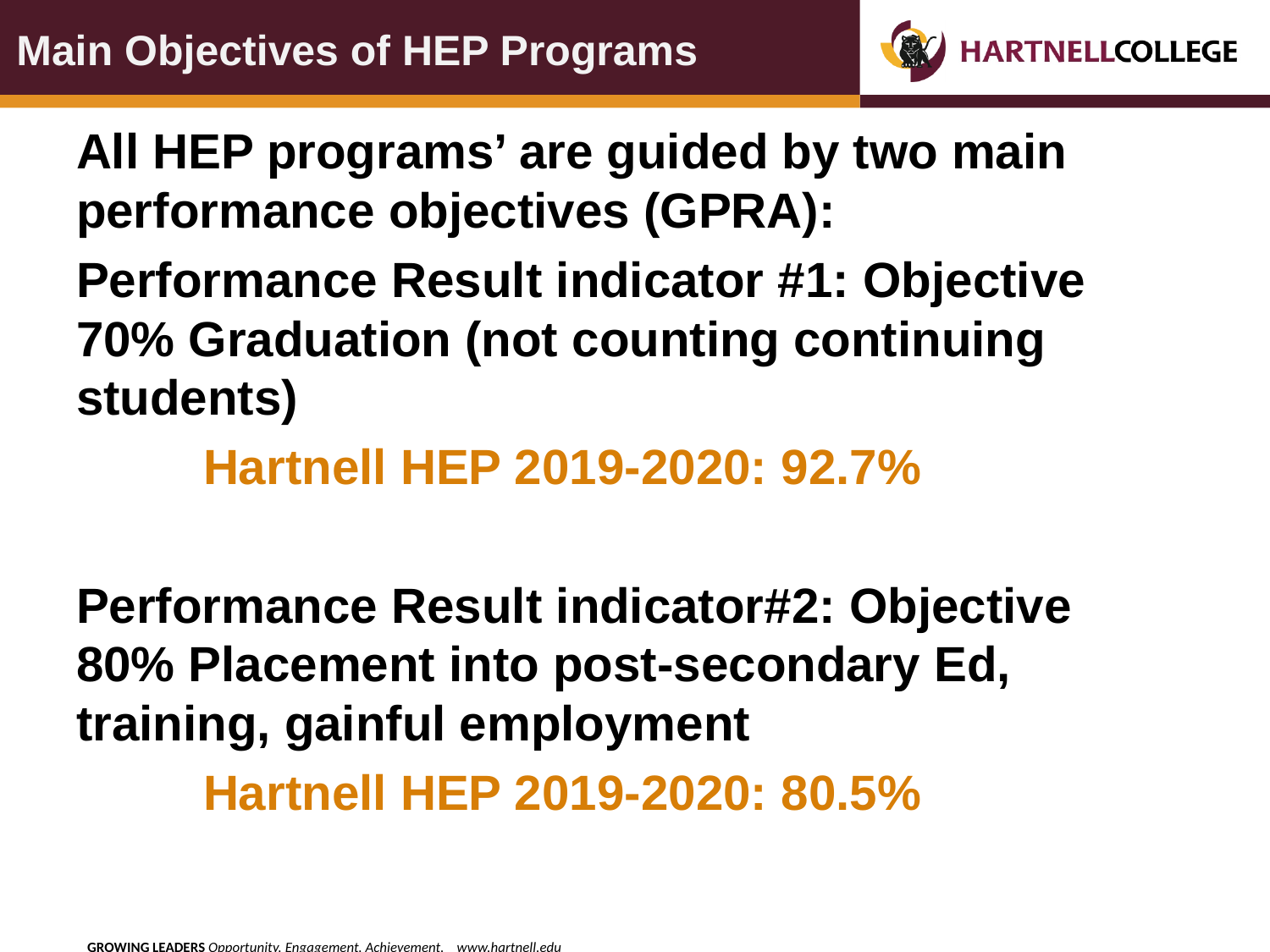

# Main Objectives of HEP Programs
All HEP programs’ are guided by two main performance objectives (GPRA):
Performance Result indicator #1: Objective 70% Graduation (not counting continuing students)
	Hartnell HEP 2019-2020: 92.7%

Performance Result indicator#2: Objective 80% Placement into post-secondary Ed, training, gainful employment
	Hartnell HEP 2019-2020: 80.5%